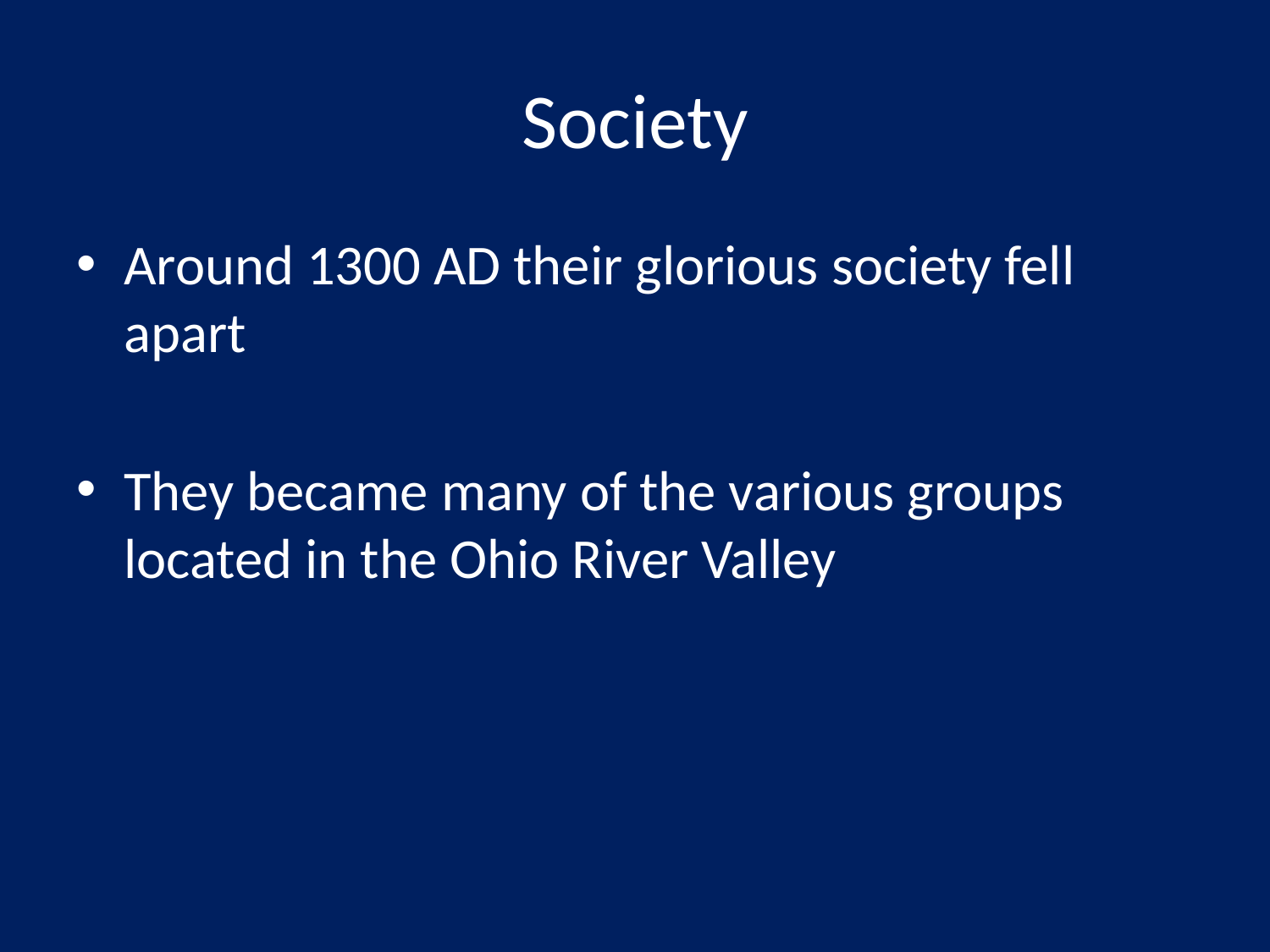

# Society
Around 1300 AD their glorious society fell apart

They became many of the various groups located in the Ohio River Valley